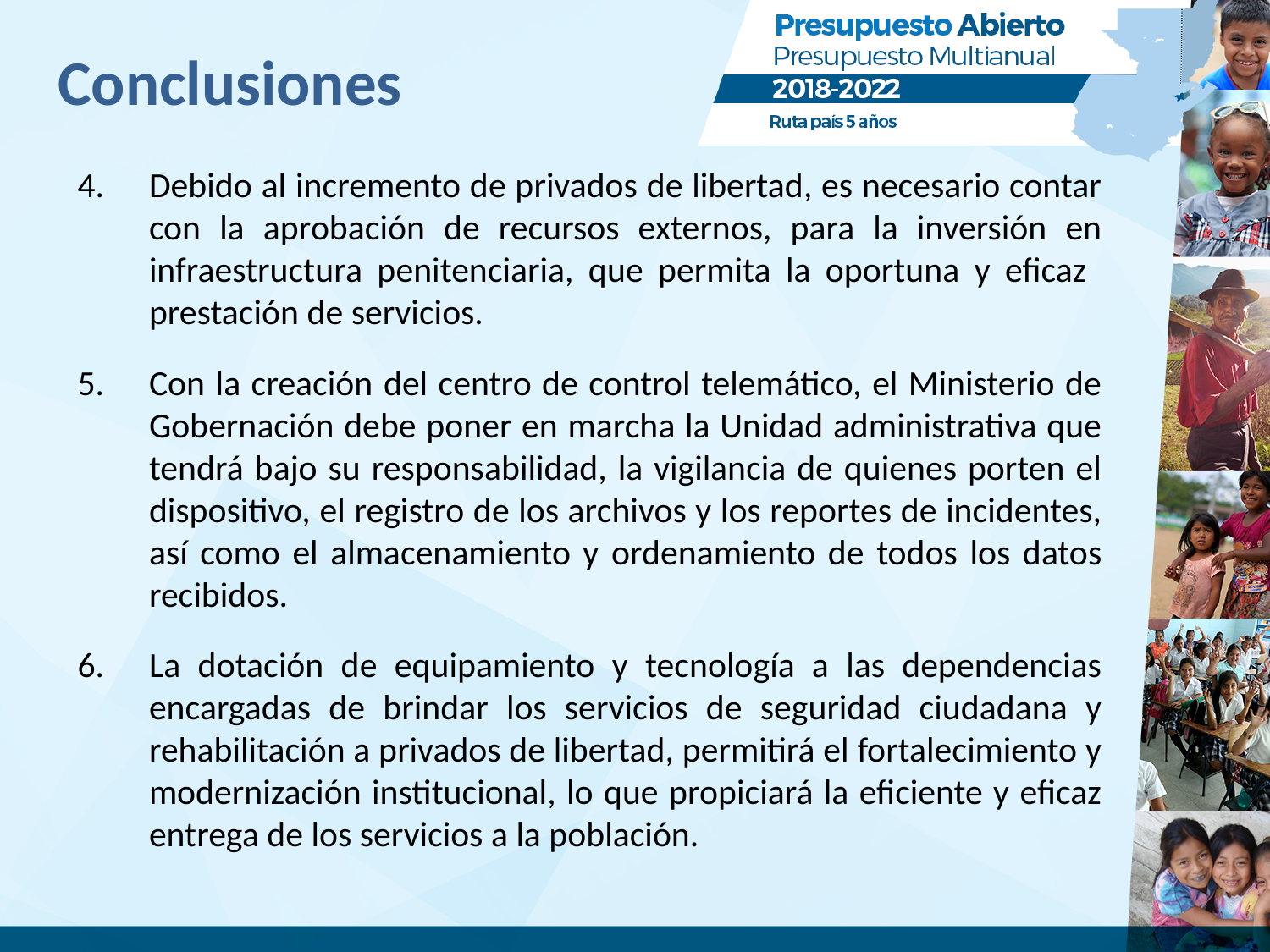

# Conclusiones
Debido al incremento de privados de libertad, es necesario contar con la aprobación de recursos externos, para la inversión en infraestructura penitenciaria, que permita la oportuna y eficaz  prestación de servicios.
Con la creación del centro de control telemático, el Ministerio de Gobernación debe poner en marcha la Unidad administrativa que tendrá bajo su responsabilidad, la vigilancia de quienes porten el dispositivo, el registro de los archivos y los reportes de incidentes, así como el almacenamiento y ordenamiento de todos los datos recibidos.
La dotación de equipamiento y tecnología a las dependencias encargadas de brindar los servicios de seguridad ciudadana y rehabilitación a privados de libertad, permitirá el fortalecimiento y modernización institucional, lo que propiciará la eficiente y eficaz entrega de los servicios a la población.